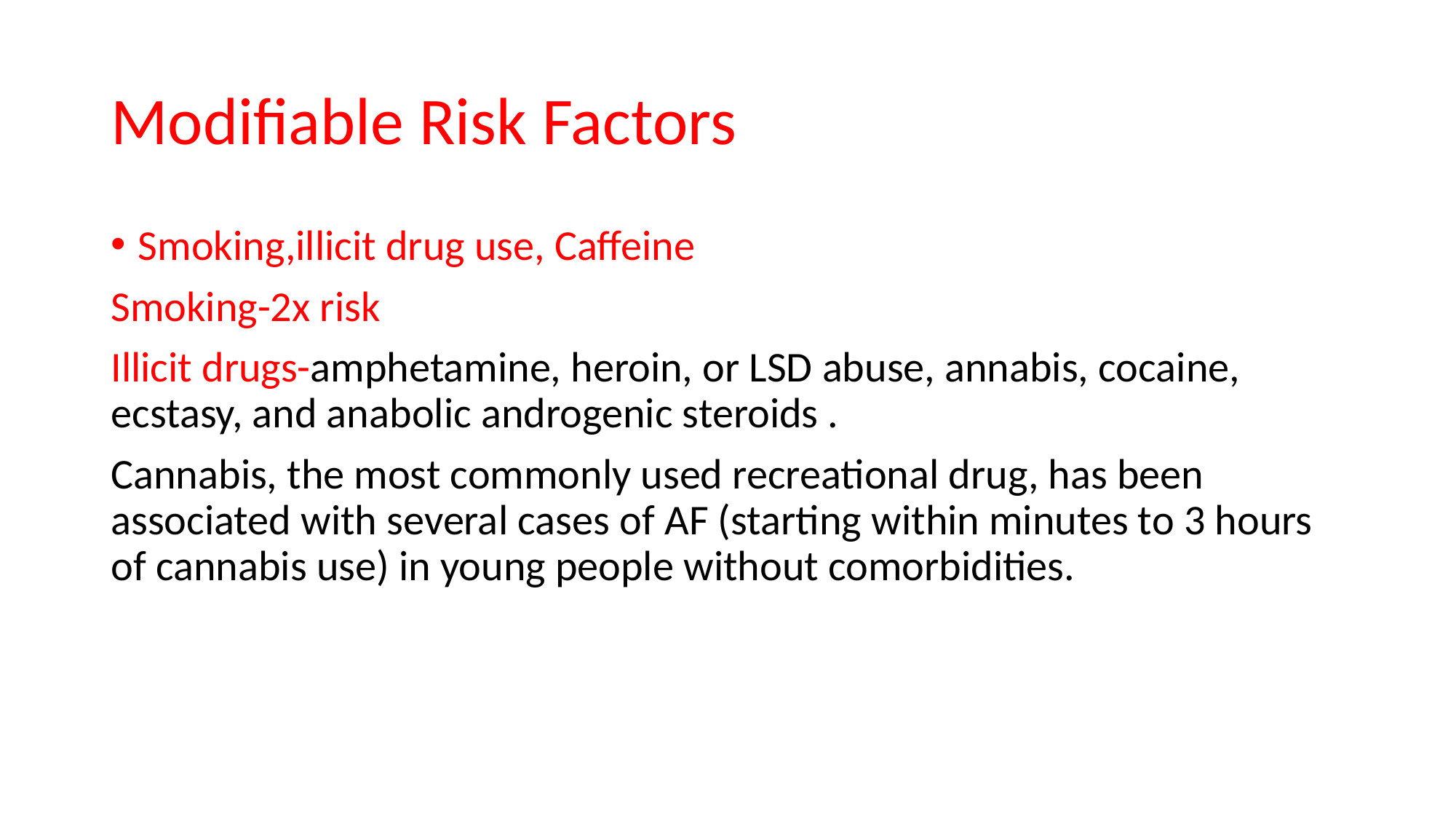

# Modifiable Risk Factors
Smoking,illicit drug use, Caffeine
Smoking-2x risk
Illicit drugs-amphetamine, heroin, or LSD abuse, annabis, cocaine, ecstasy, and anabolic androgenic steroids .
Cannabis, the most commonly used recreational drug, has been associated with several cases of AF (starting within minutes to 3 hours of cannabis use) in young people without comorbidities.